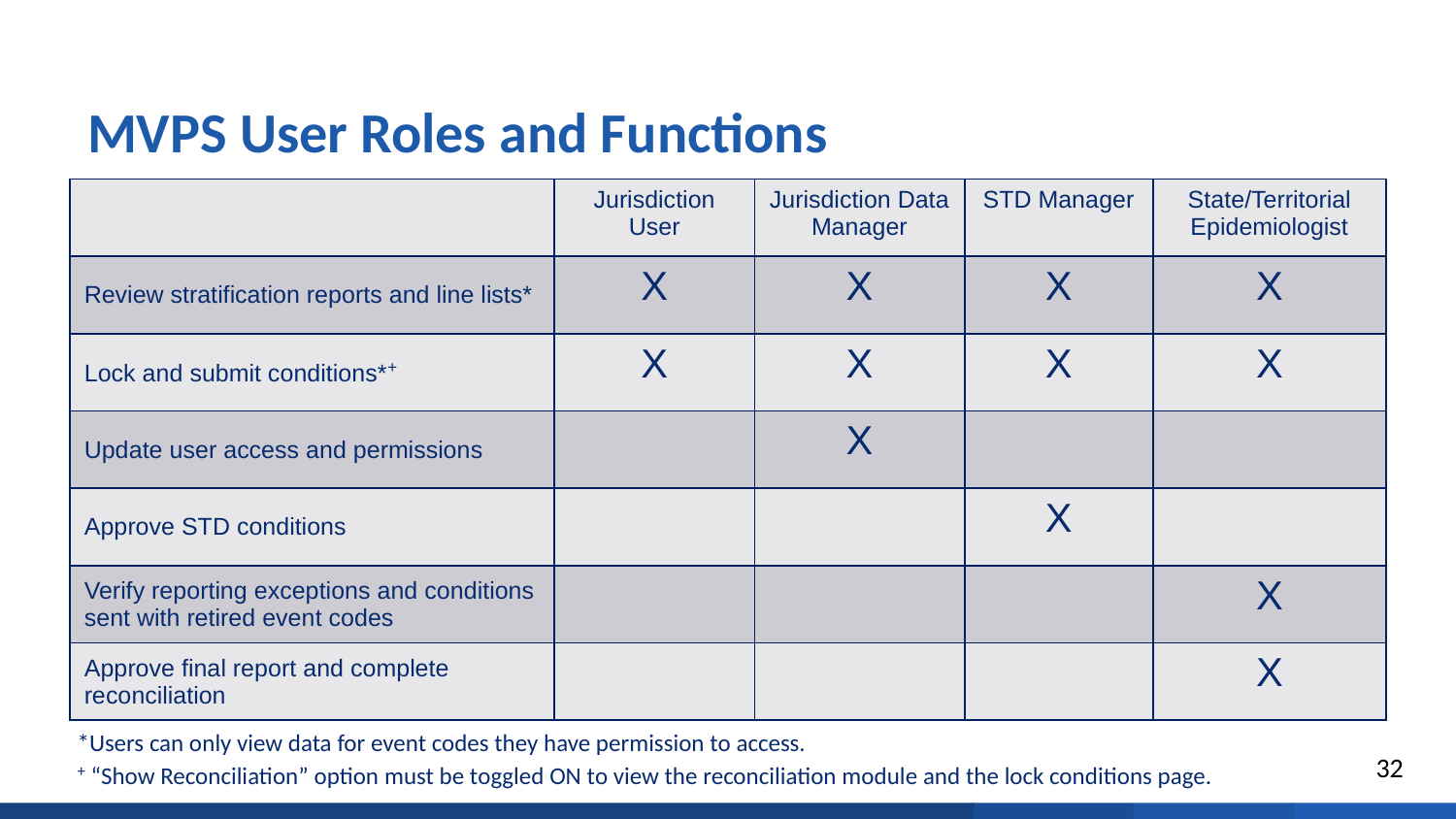

# MVPS User Roles and Functions
|  | Jurisdiction User | Jurisdiction Data Manager | STD Manager | State/Territorial Epidemiologist |
| --- | --- | --- | --- | --- |
| Review stratification reports and line lists\* | X | X | X | X |
| Lock and submit conditions\*+ | X | X | X | X |
| Update user access and permissions |  | X |  |  |
| Approve STD conditions |  |  | X |  |
| Verify reporting exceptions and conditions sent with retired event codes |  |  |  | X |
| Approve final report and complete reconciliation |  |  |  | X |
*Users can only view data for event codes they have permission to access.
+ “Show Reconciliation” option must be toggled ON to view the reconciliation module and the lock conditions page.
32